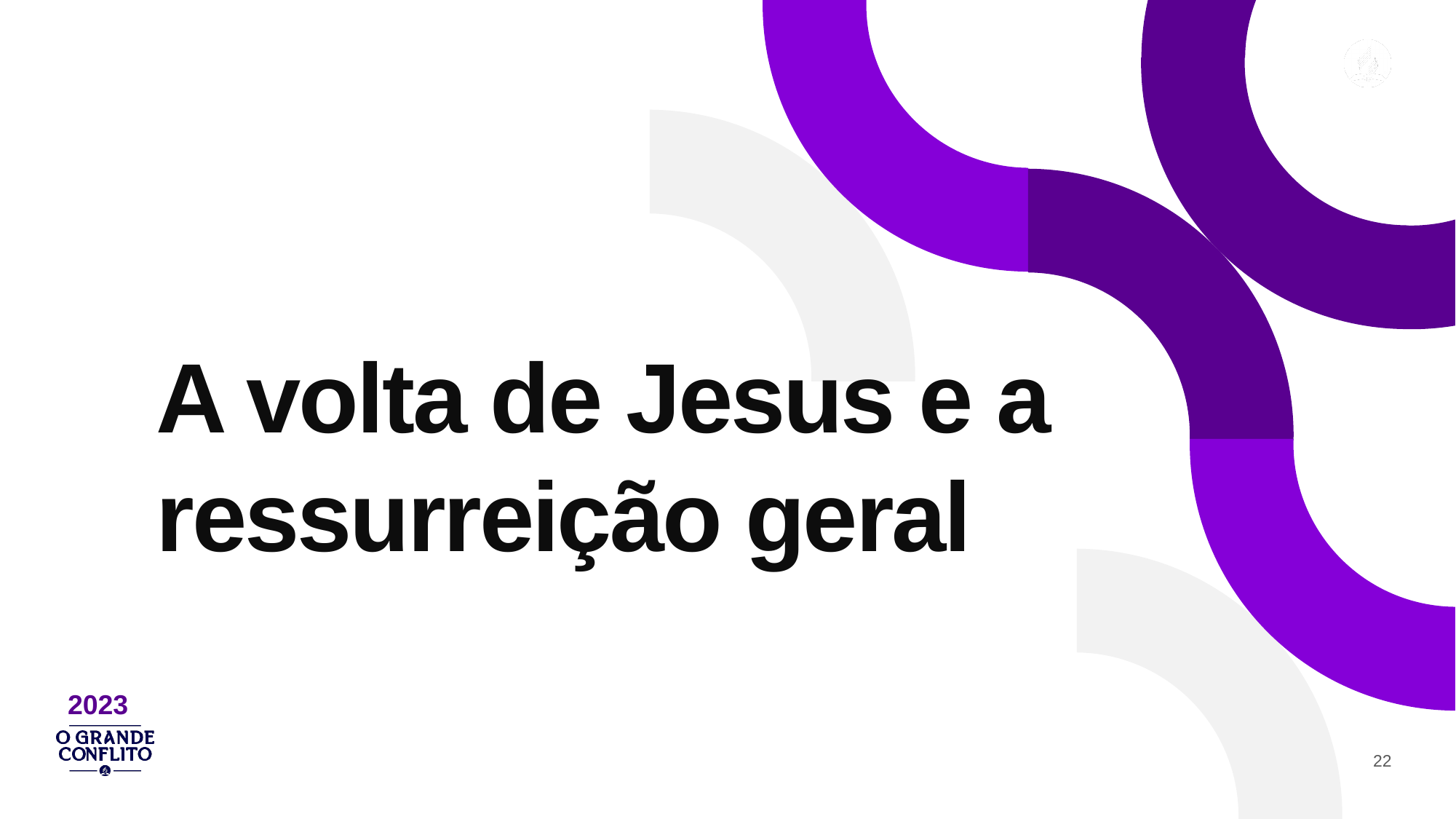

A volta de Jesus e a ressurreição geral